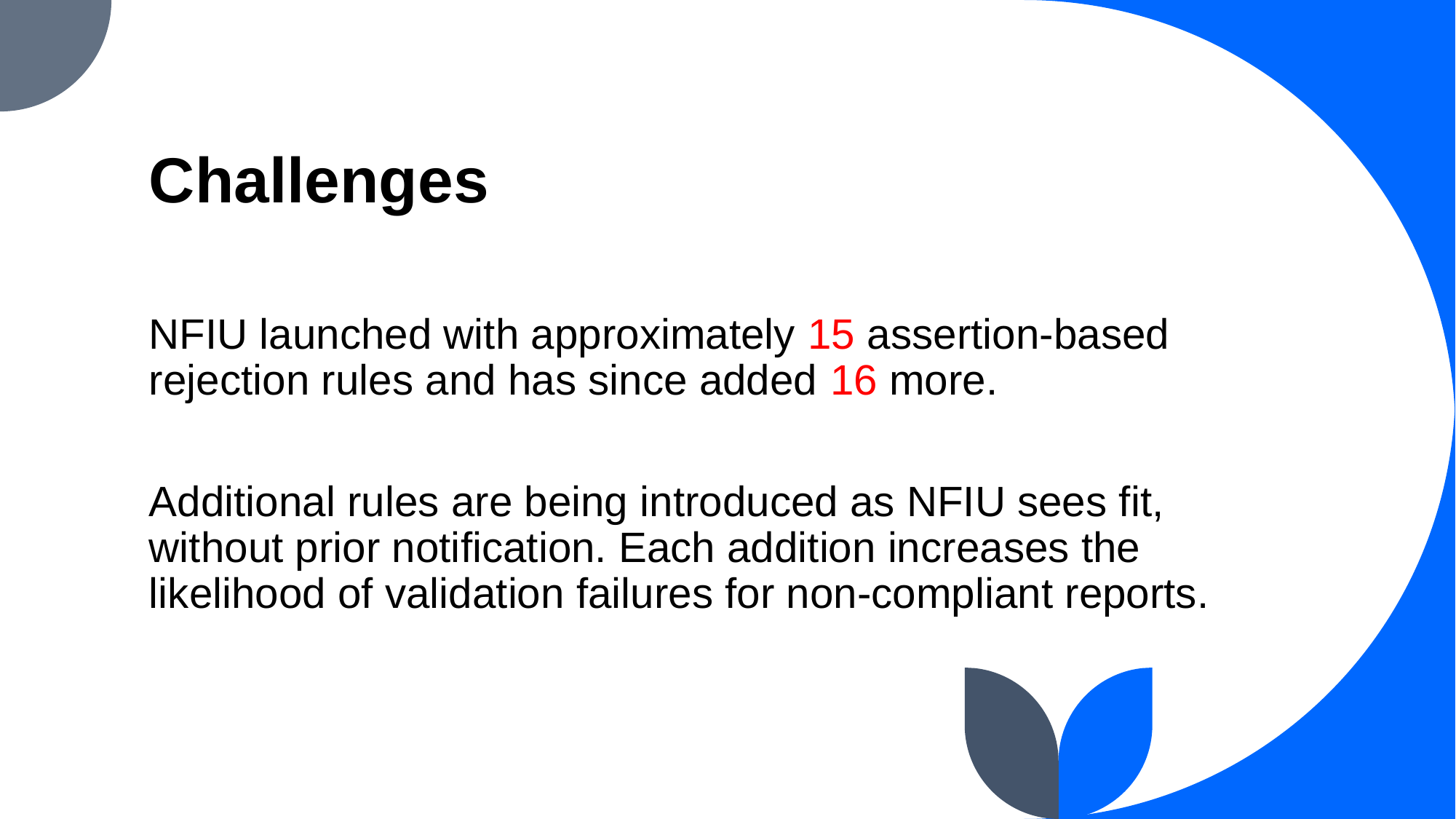

# Challenges

NFIU launched with approximately 15 assertion-based rejection rules and has since added 16 more.

Additional rules are being introduced as NFIU sees fit, without prior notification. Each addition increases the likelihood of validation failures for non-compliant reports.